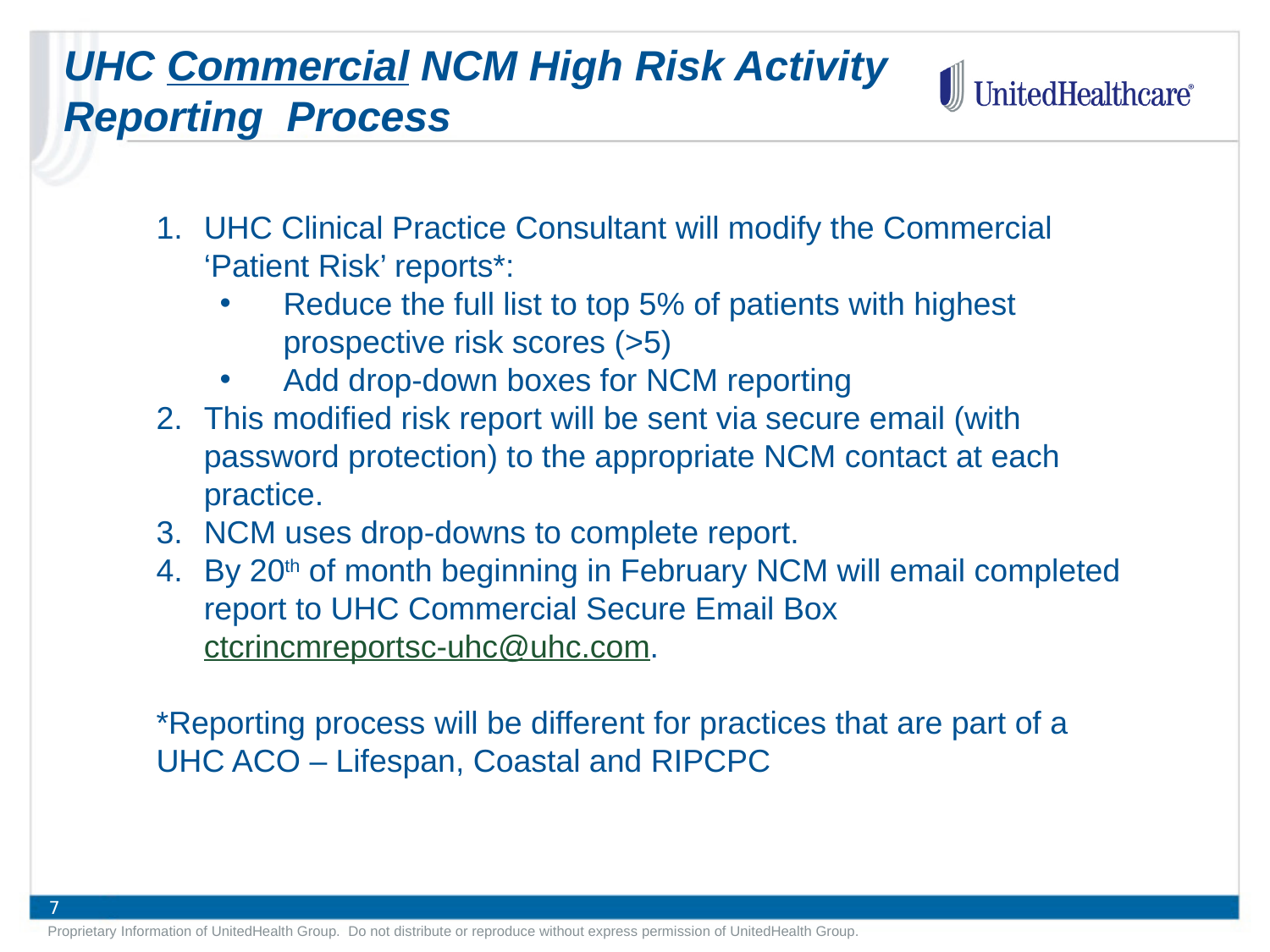

# UHC Commercial NCM High Risk Activity Reporting  Process
UHC Clinical Practice Consultant will modify the Commercial ‘Patient Risk’ reports*:
Reduce the full list to top 5% of patients with highest prospective risk scores (>5)
Add drop-down boxes for NCM reporting
This modified risk report will be sent via secure email (with password protection) to the appropriate NCM contact at each practice.
NCM uses drop-downs to complete report.
By 20th of month beginning in February NCM will email completed report to UHC Commercial Secure Email Box ctcrincmreportsc-uhc@uhc.com.

*Reporting process will be different for practices that are part of a UHC ACO – Lifespan, Coastal and RIPCPC

Proprietary Information of UnitedHealth Group.  Do not distribute or reproduce without express permission of UnitedHealth Group.
7